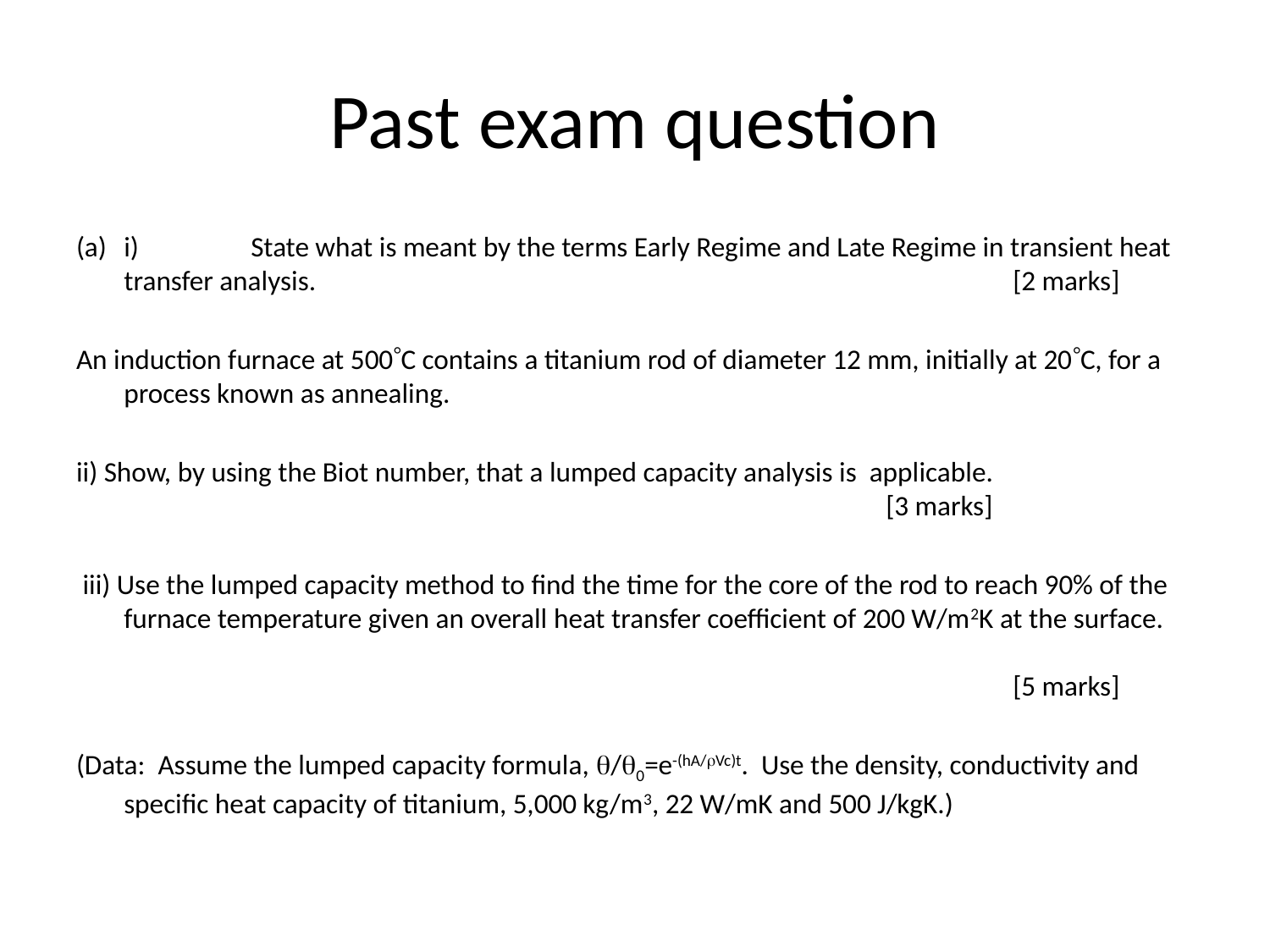

# Past exam question
(a)	i)	State what is meant by the terms Early Regime and Late Regime in transient heat transfer analysis.						[2 marks]

An induction furnace at 500°C contains a titanium rod of diameter 12 mm, initially at 20°C, for a process known as annealing.

ii) Show, by using the Biot number, that a lumped capacity analysis is  applicable. 								[3 marks]

 iii) Use the lumped capacity method to find the time for the core of the rod to reach 90% of the furnace temperature given an overall heat transfer coefficient of 200 W/m2K at the surface. 															[5 marks]

(Data:  Assume the lumped capacity formula, θ/θ0=e-(hA/ρVc)t.  Use the density, conductivity and specific heat capacity of titanium, 5,000 kg/m3, 22 W/mK and 500 J/kgK.)